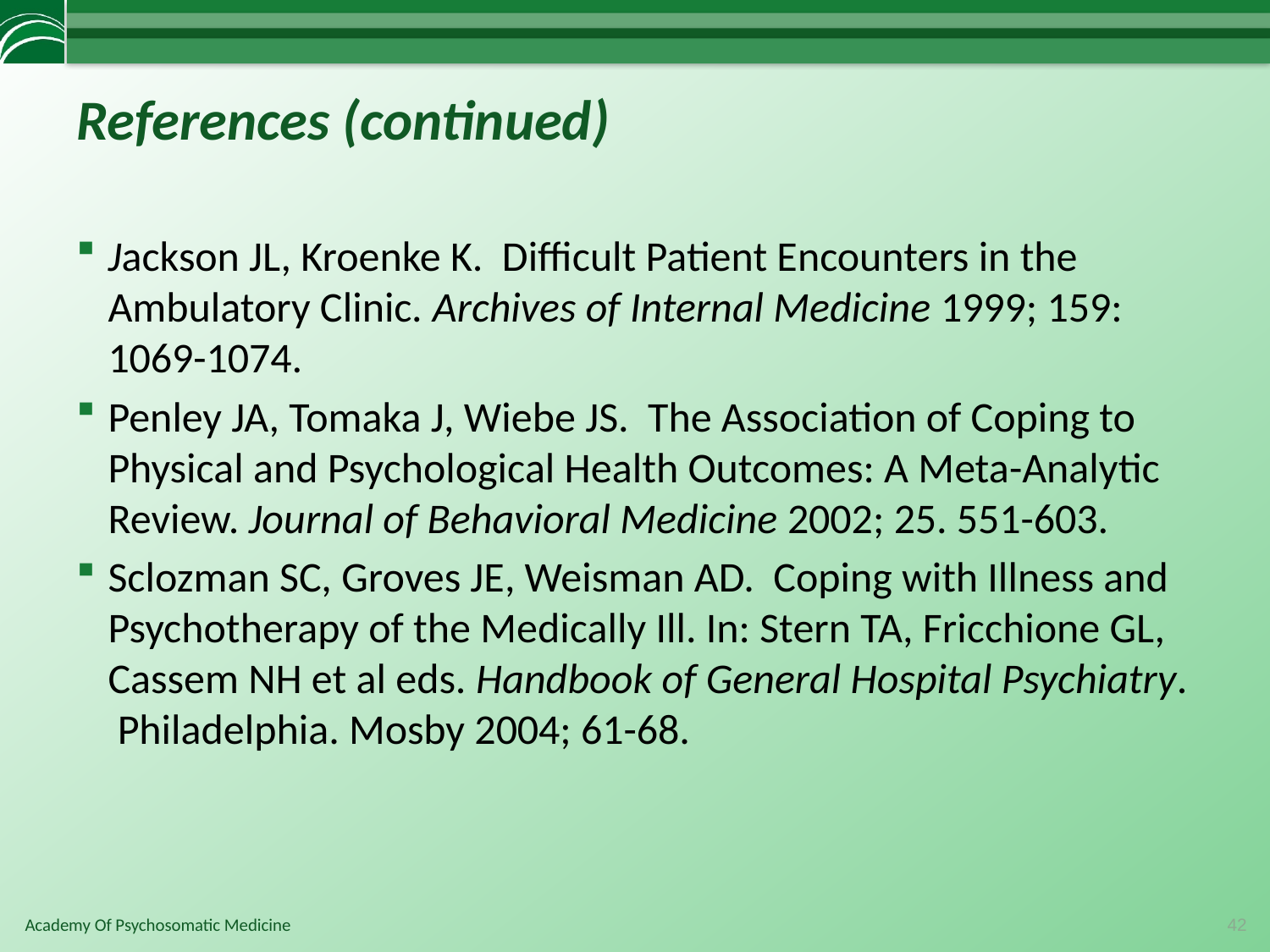

# References (continued)
Jackson JL, Kroenke K.  Difficult Patient Encounters in the Ambulatory Clinic. Archives of Internal Medicine 1999; 159: 1069-1074.
Penley JA, Tomaka J, Wiebe JS.  The Association of Coping to Physical and Psychological Health Outcomes: A Meta-Analytic Review. Journal of Behavioral Medicine 2002; 25. 551-603.
Sclozman SC, Groves JE, Weisman AD.  Coping with Illness and Psychotherapy of the Medically Ill. In: Stern TA, Fricchione GL, Cassem NH et al eds. Handbook of General Hospital Psychiatry.  Philadelphia. Mosby 2004; 61-68.
42